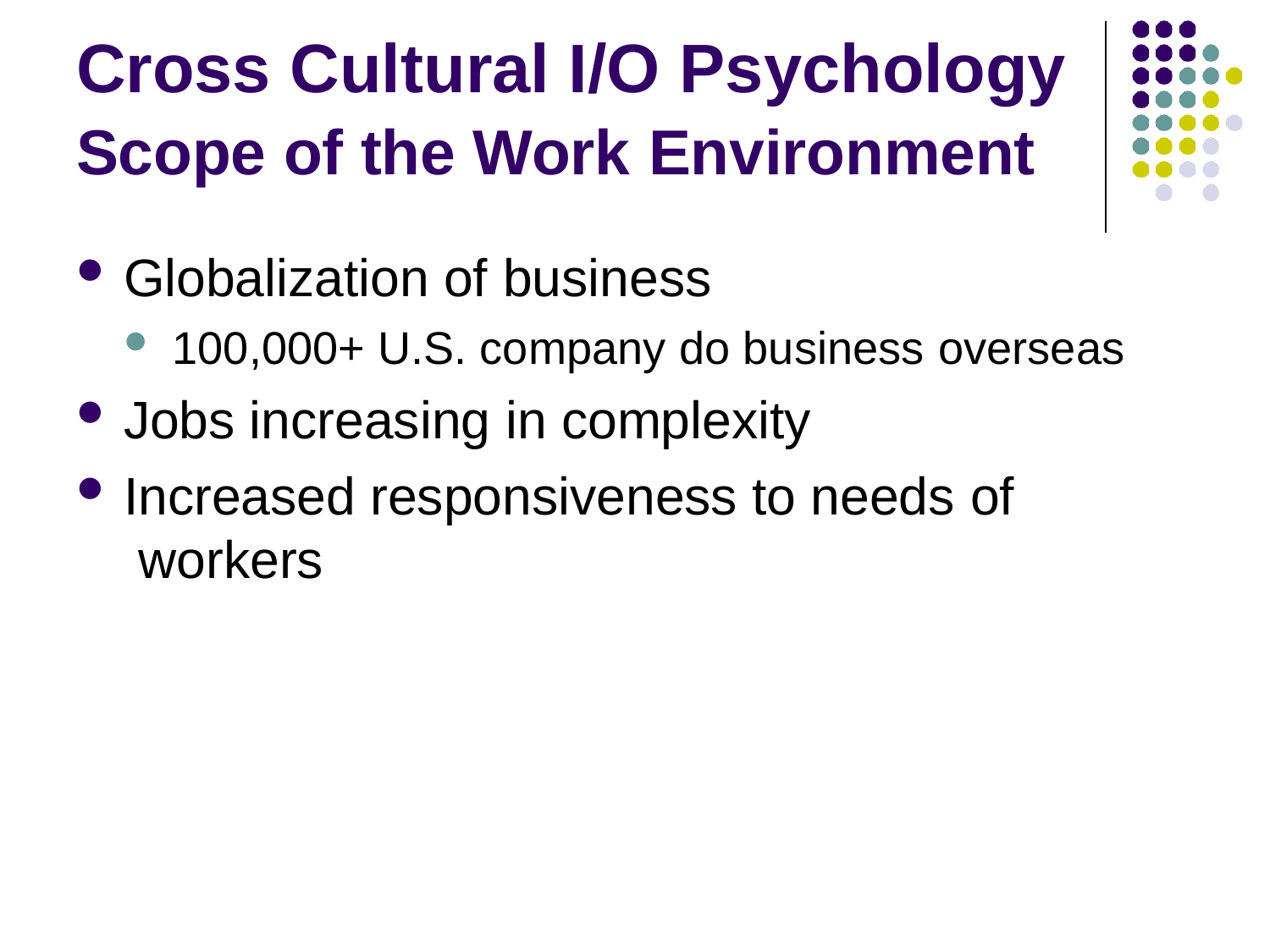

# Cross Cultural I/O Psychology
Scope of the Work Environment
Globalization of business
100,000+ U.S. company do business overseas
Jobs increasing in complexity
Increased responsiveness to needs of  workers